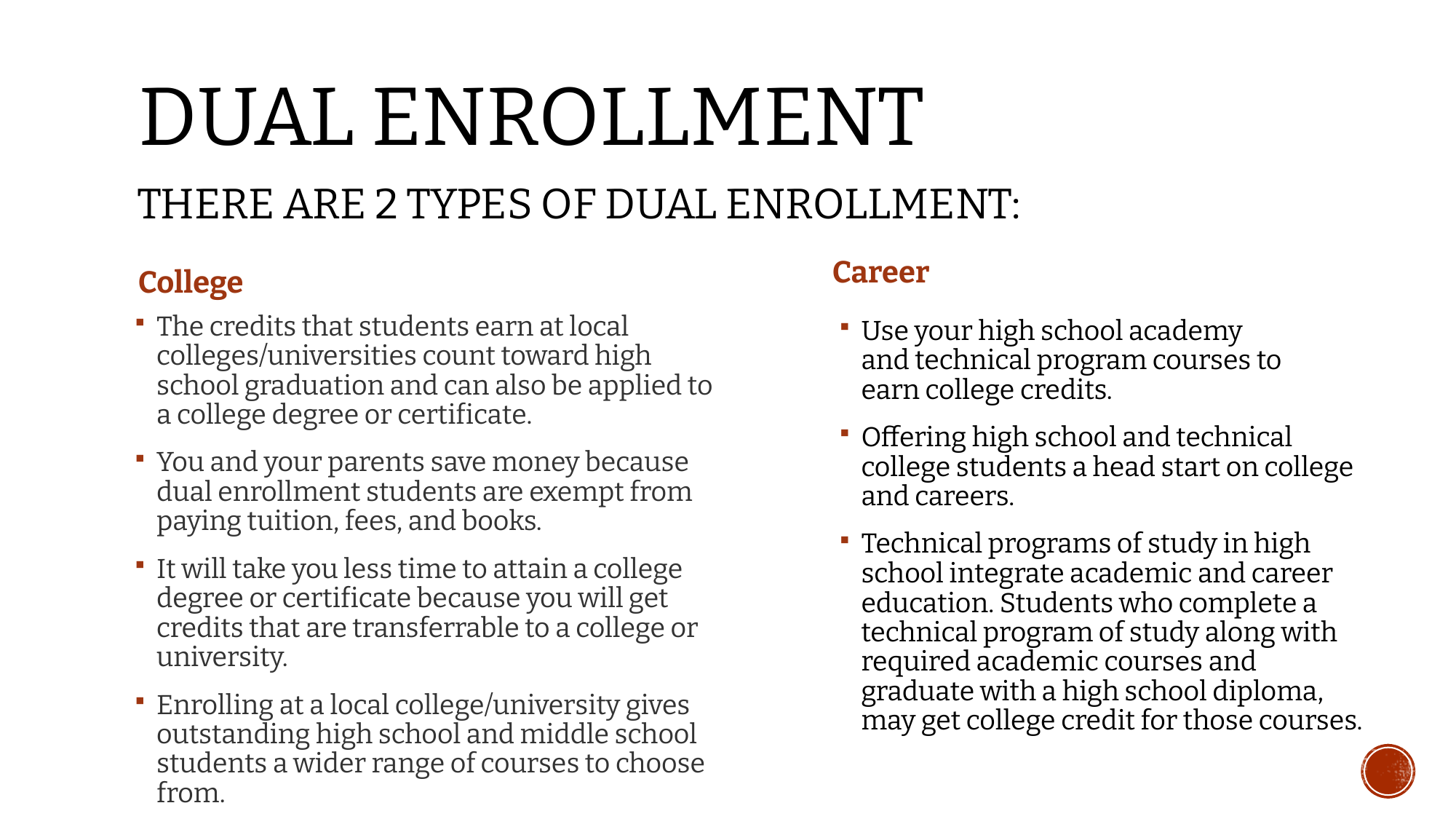

# Dual enrollment
There are 2 types of dual enrollment:
Career
College

The credits that students earn at local colleges/universities count toward high school graduation and can also be applied to a college degree or certificate.
You and your parents save money because dual enrollment students are exempt from paying tuition, fees, and books.
It will take you less time to attain a college degree or certificate because you will get credits that are transferrable to a college or university.
Enrolling at a local college/university gives outstanding high school and middle school students a wider range of courses to choose from.
Use your high school academy and technical program courses to earn college credits.
Offering high school and technical college students a head start on college and careers.
Technical programs of study in high school integrate academic and career education. Students who complete a technical program of study along with required academic courses and graduate with a high school diploma, may get college credit for those courses.